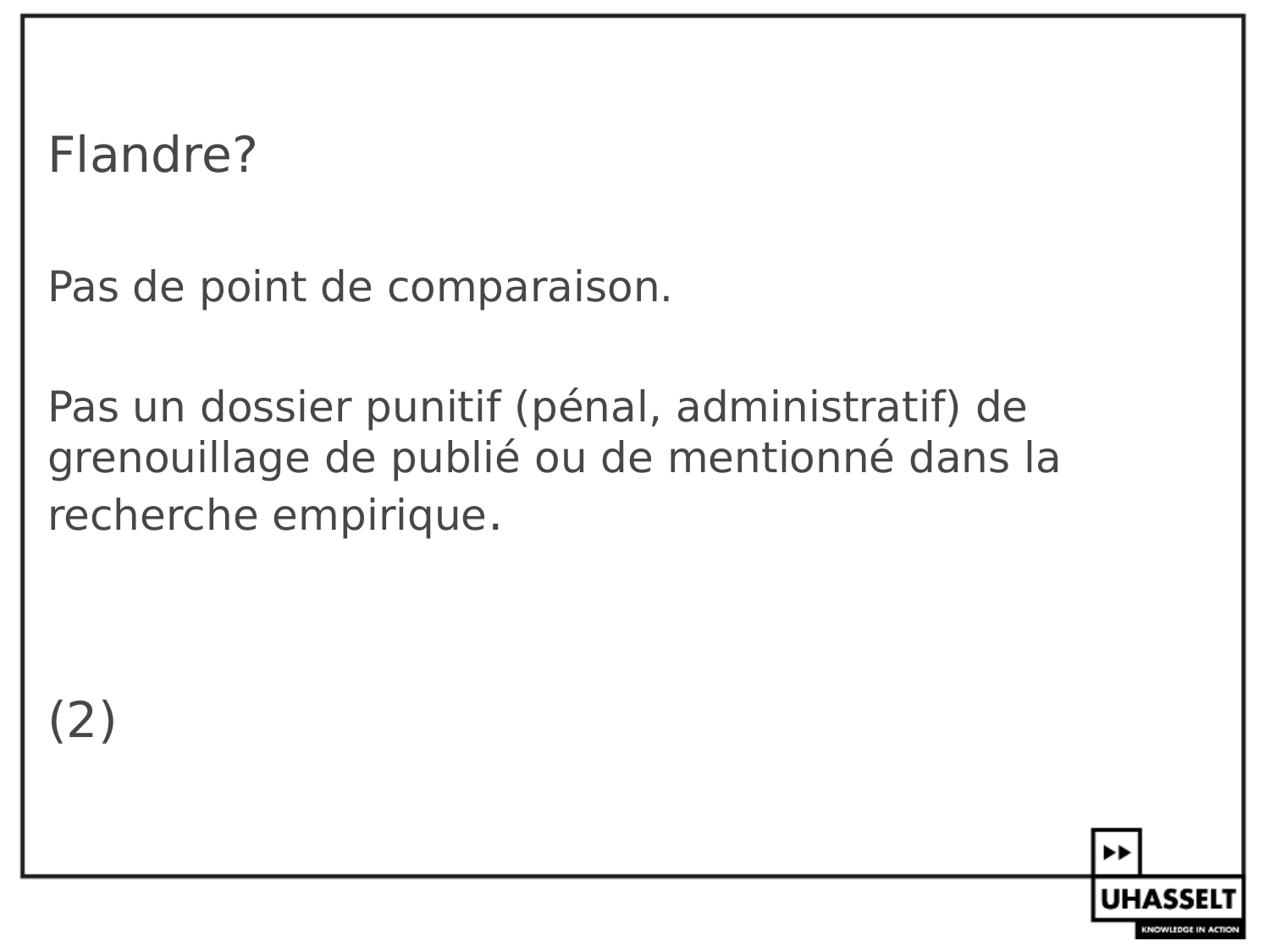

#
Flandre?

Pas de point de comparaison.

Pas un dossier punitif (pénal, administratif) de grenouillage de publié ou de mentionné dans la recherche empirique.

(2)